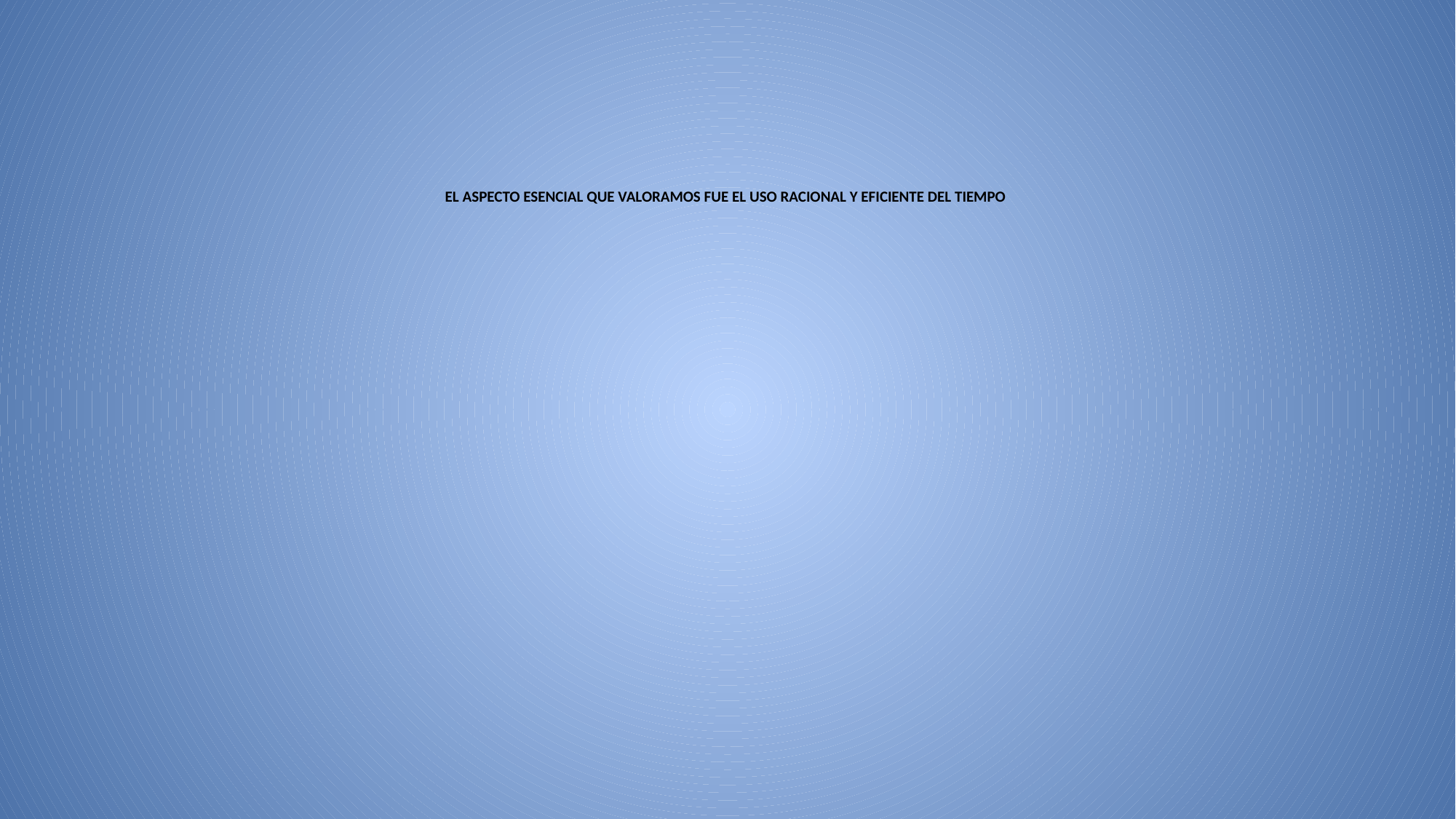

# EL ASPECTO ESENCIAL QUE VALORAMOS FUE EL USO RACIONAL Y EFICIENTE DEL TIEMPO